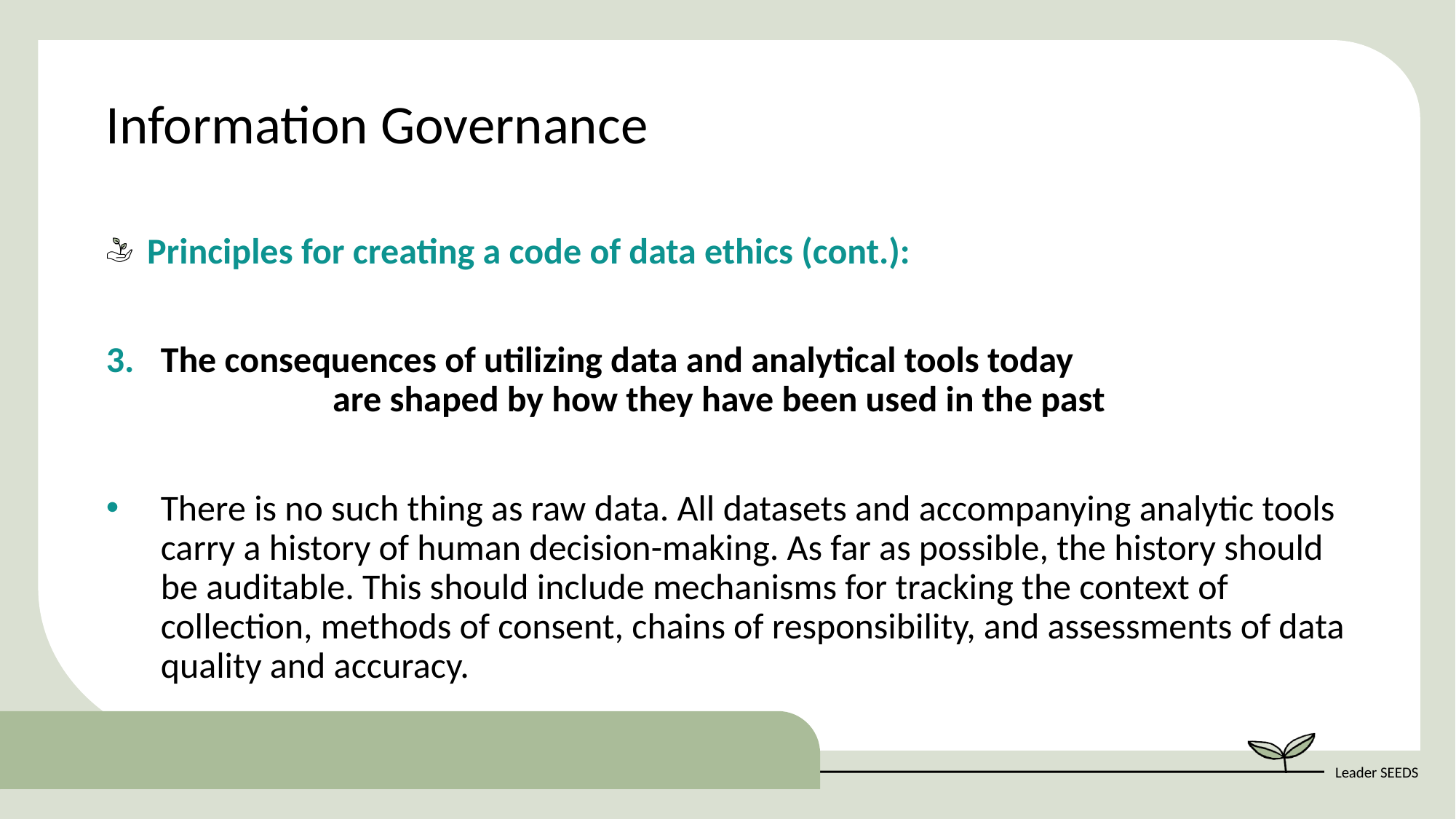

Information Governance
Principles for creating a code of data ethics (cont.):

The consequences of utilizing data and analytical tools today                                                       are shaped by how they have been used in the past

There is no such thing as raw data. All datasets and accompanying analytic tools carry a history of human decision-making. As far as possible, the history should be auditable. This should include mechanisms for tracking the context of collection, methods of consent, chains of responsibility, and assessments of data quality and accuracy.